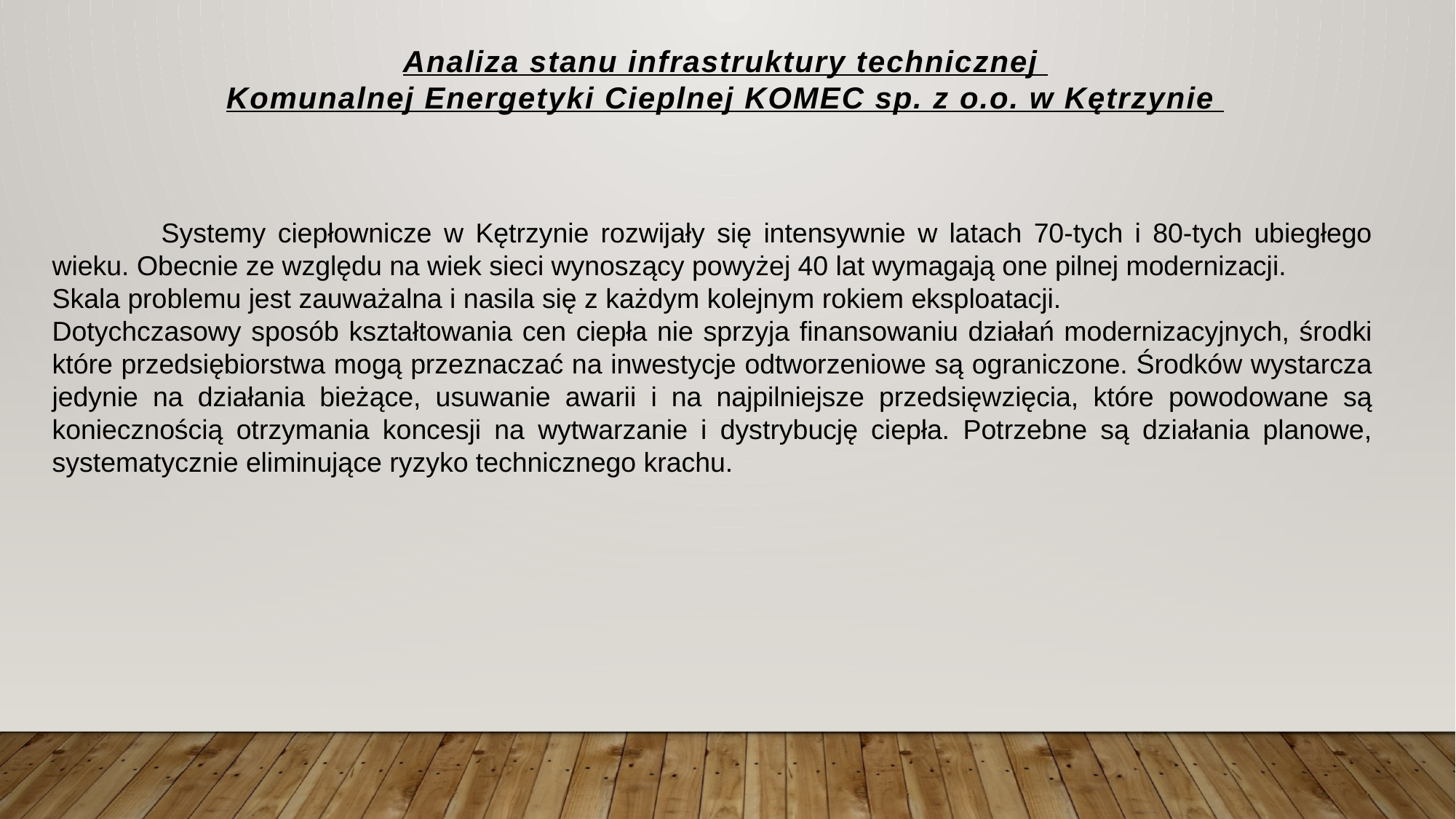

Analiza stanu infrastruktury technicznej
Komunalnej Energetyki Cieplnej KOMEC sp. z o.o. w Kętrzynie

	Systemy ciepłownicze w Kętrzynie rozwijały się intensywnie w latach 70-tych i 80-tych ubiegłego wieku. Obecnie ze względu na wiek sieci wynoszący powyżej 40 lat wymagają one pilnej modernizacji.
Skala problemu jest zauważalna i nasila się z każdym kolejnym rokiem eksploatacji.
Dotychczasowy sposób kształtowania cen ciepła nie sprzyja finansowaniu działań modernizacyjnych, środki które przedsiębiorstwa mogą przeznaczać na inwestycje odtworzeniowe są ograniczone. Środków wystarcza jedynie na działania bieżące, usuwanie awarii i na najpilniejsze przedsięwzięcia, które powodowane są koniecznością otrzymania koncesji na wytwarzanie i dystrybucję ciepła. Potrzebne są działania planowe, systematycznie eliminujące ryzyko technicznego krachu.